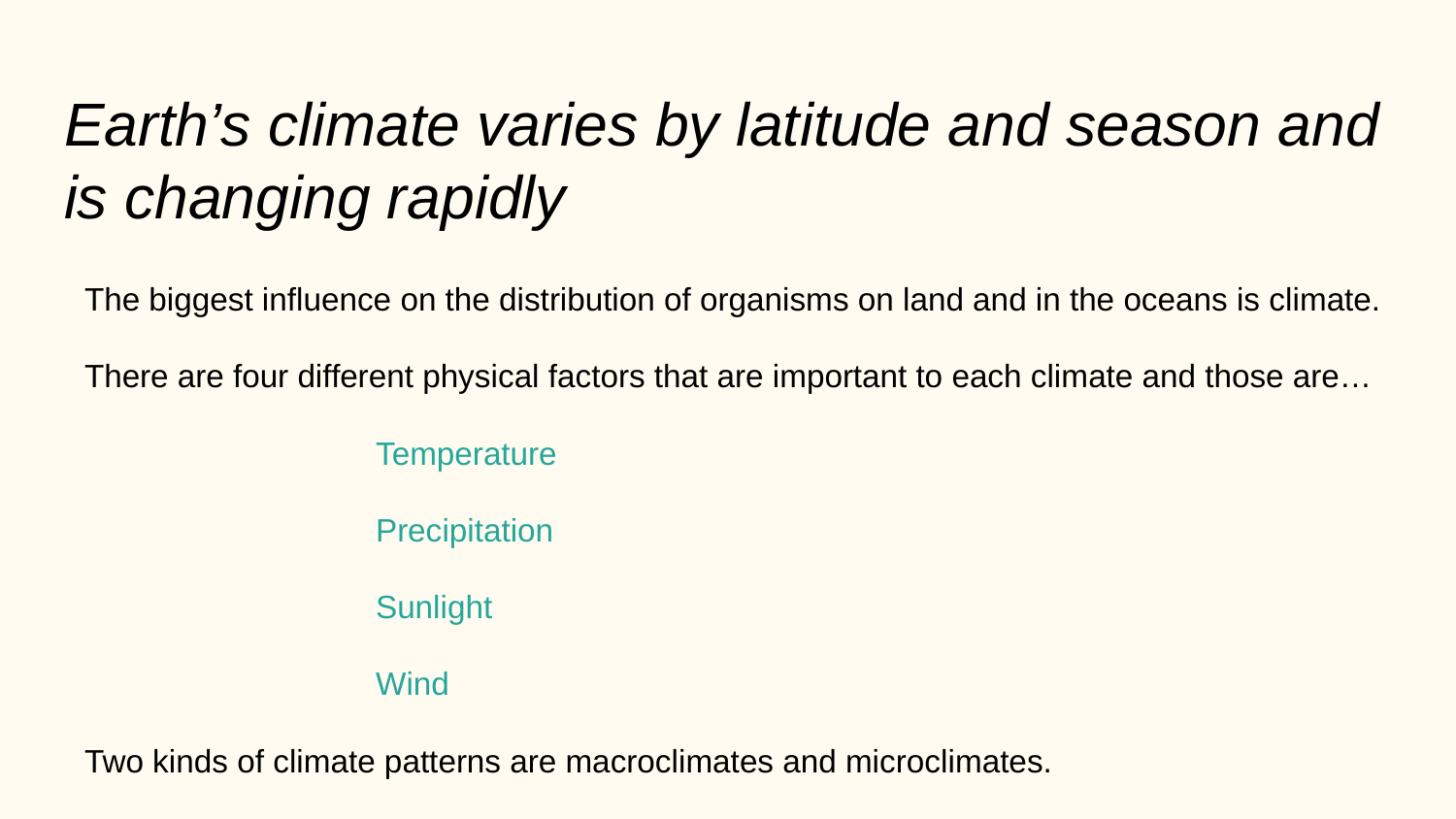

# Earth’s climate varies by latitude and season and is changing rapidly
The biggest influence on the distribution of organisms on land and in the oceans is climate.
There are four different physical factors that are important to each climate and those are…
Temperature
Precipitation
Sunlight
Wind
Two kinds of climate patterns are macroclimates and microclimates.
Macroclimates; global, regional and landscape level patterns ex. Sullivan County.
Microclimates; localized patterns felt in only specific places ex. Organisms under a log.